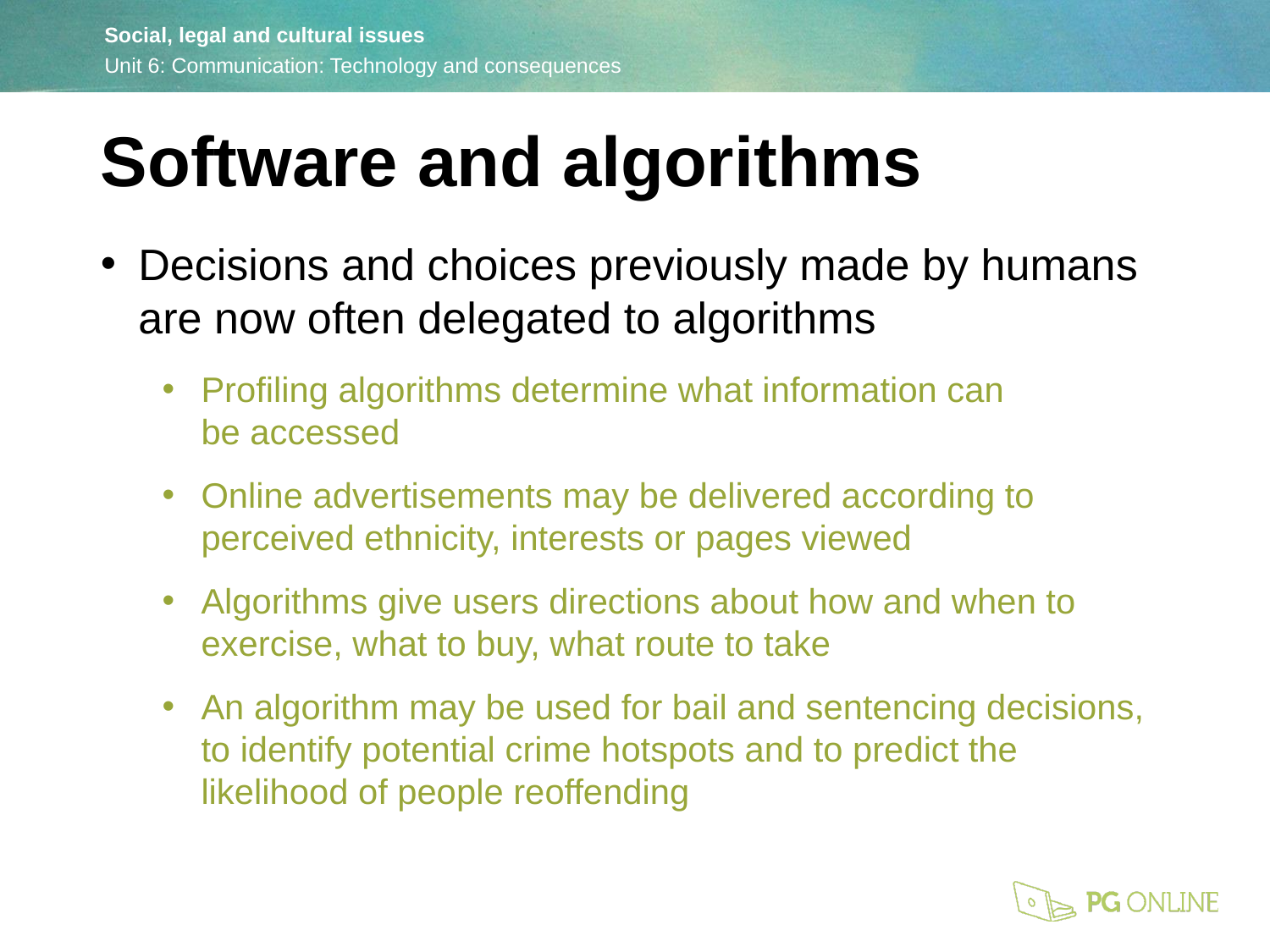

Software and algorithms
Decisions and choices previously made by humans are now often delegated to algorithms
Profiling algorithms determine what information can
be accessed
Online advertisements may be delivered according to perceived ethnicity, interests or pages viewed
Algorithms give users directions about how and when to exercise, what to buy, what route to take
An algorithm may be used for bail and sentencing decisions, to identify potential crime hotspots and to predict the likelihood of people reoffending